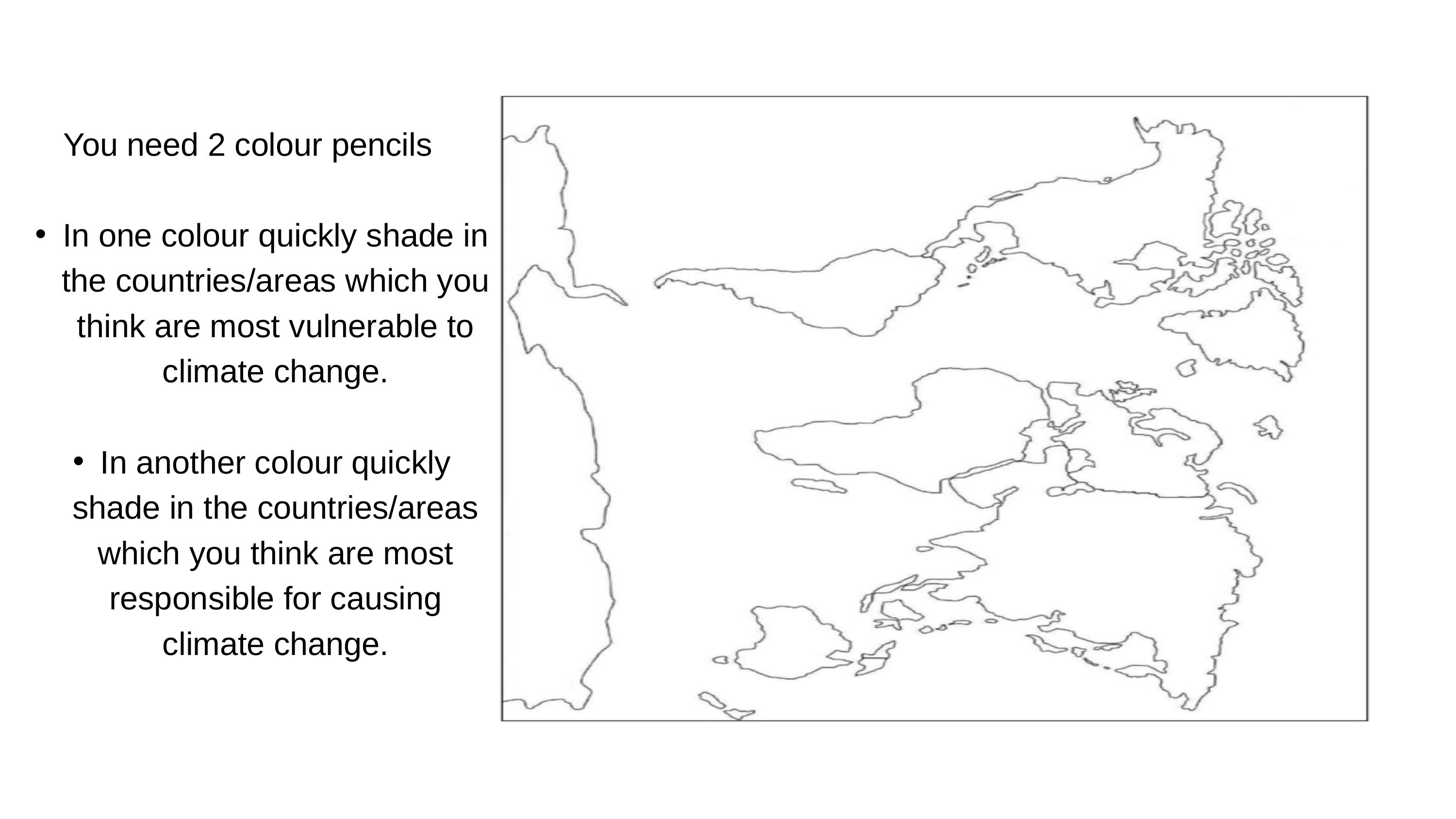

You need 2 colour pencils

In one colour quickly shade in the countries/areas which you think are most vulnerable to climate change.

In another colour quickly shade in the countries/areas which you think are most responsible for causing climate change.